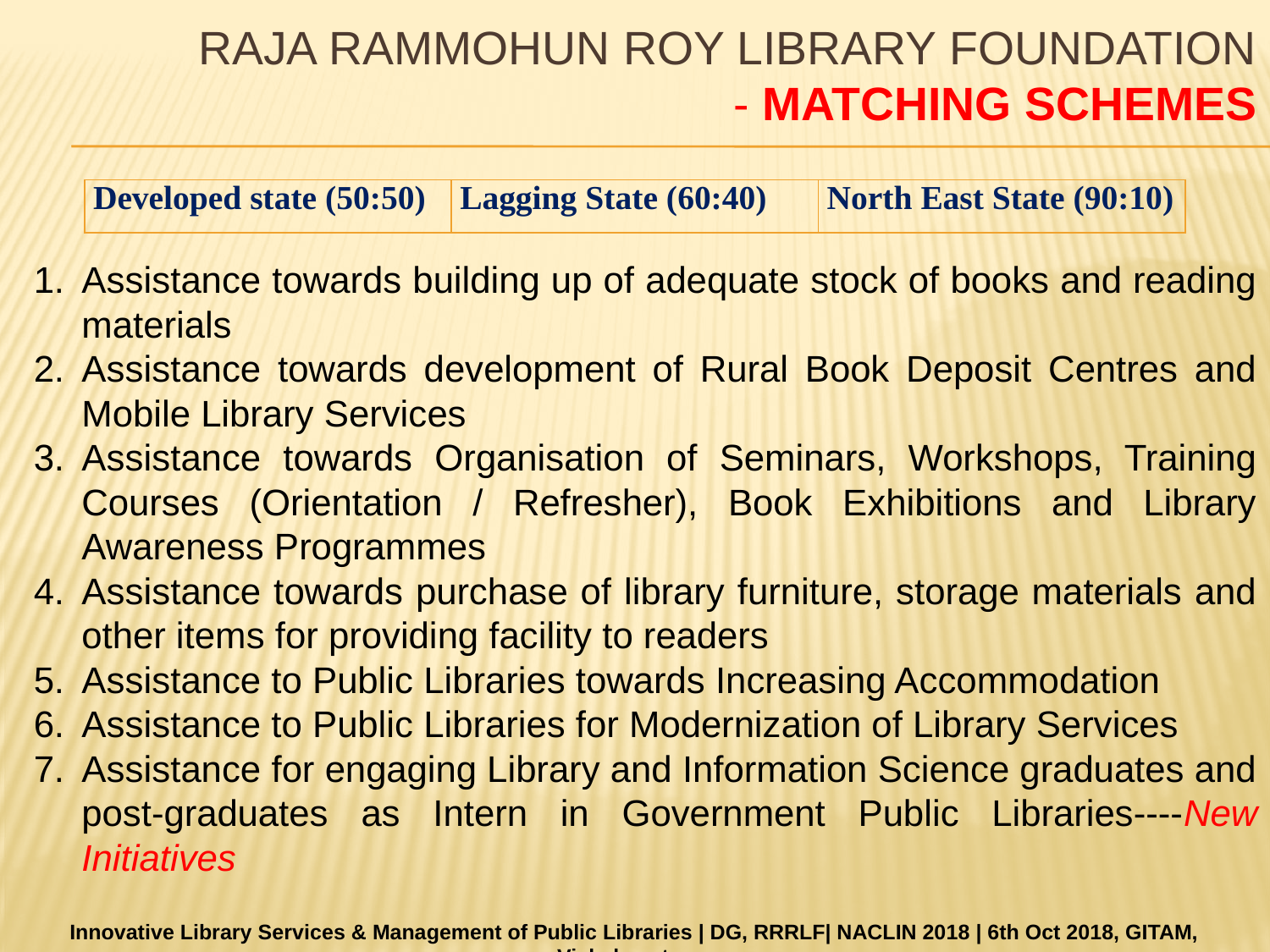

# RAJA RAMMOHUN ROY LIBRARY FOUNDATION - Matching Schemes
| Developed state (50:50) | Lagging State (60:40) | North East State (90:10) |
| --- | --- | --- |
Assistance towards building up of adequate stock of books and reading materials
Assistance towards development of Rural Book Deposit Centres and Mobile Library Services
Assistance towards Organisation of Seminars, Workshops, Training Courses (Orientation / Refresher), Book Exhibitions and Library Awareness Programmes
Assistance towards purchase of library furniture, storage materials and other items for providing facility to readers
Assistance to Public Libraries towards Increasing Accommodation
Assistance to Public Libraries for Modernization of Library Services
Assistance for engaging Library and Information Science graduates and post-graduates as Intern in Government Public Libraries----New Initiatives
Innovative Library Services & Management of Public Libraries | DG, RRRLF| NACLIN 2018 | 6th Oct 2018, GITAM, Vishakapatnam